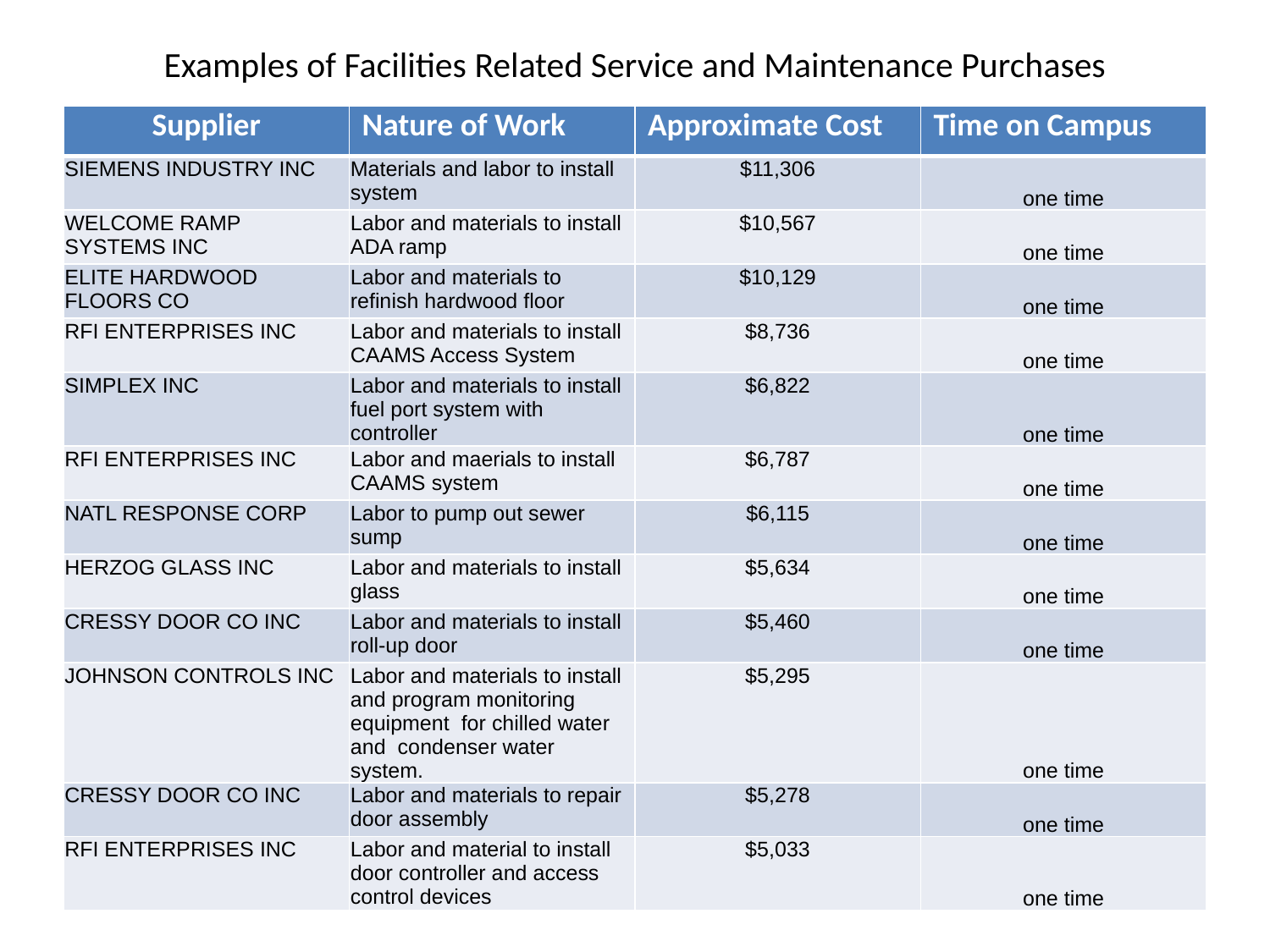

# Examples of Facilities Related Service and Maintenance Purchases
| Supplier | Nature of Work | Approximate Cost | Time on Campus |
| --- | --- | --- | --- |
| SIEMENS INDUSTRY INC | Materials and labor to install system | $11,306 | one time |
| WELCOME RAMP SYSTEMS INC | Labor and materials to install ADA ramp | $10,567 | one time |
| ELITE HARDWOOD FLOORS CO | Labor and materials to refinish hardwood floor | $10,129 | one time |
| RFI ENTERPRISES INC | Labor and materials to install CAAMS Access System | $8,736 | one time |
| SIMPLEX INC | Labor and materials to install fuel port system with controller | $6,822 | one time |
| RFI ENTERPRISES INC | Labor and maerials to install CAAMS system | $6,787 | one time |
| NATL RESPONSE CORP | Labor to pump out sewer sump | $6,115 | one time |
| HERZOG GLASS INC | Labor and materials to install glass | $5,634 | one time |
| CRESSY DOOR CO INC | Labor and materials to install roll-up door | $5,460 | one time |
| JOHNSON CONTROLS INC | Labor and materials to install and program monitoring equipment for chilled water and condenser water system. | $5,295 | one time |
| CRESSY DOOR CO INC | Labor and materials to repair door assembly | $5,278 | one time |
| RFI ENTERPRISES INC | Labor and material to install door controller and access control devices | $5,033 | one time |